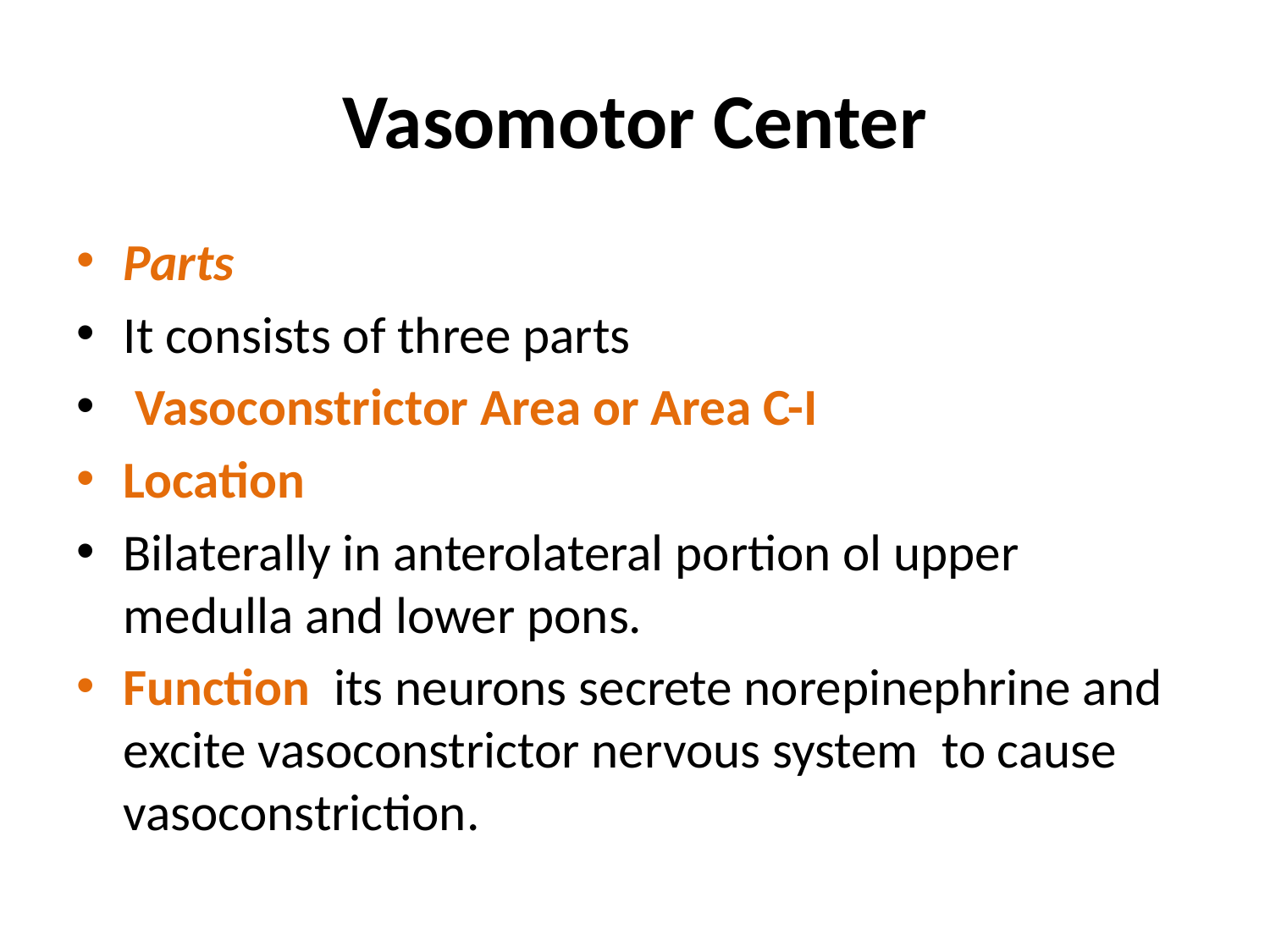

# Vasomotor Center
Parts
It consists of three parts
 Vasoconstrictor Area or Area C-I
Location
Bilaterally in anterolateral portion ol upper medulla and lower pons.
Function  its neurons secrete norepinephrine and excite vasoconstrictor nervous system  to cause vasoconstriction.